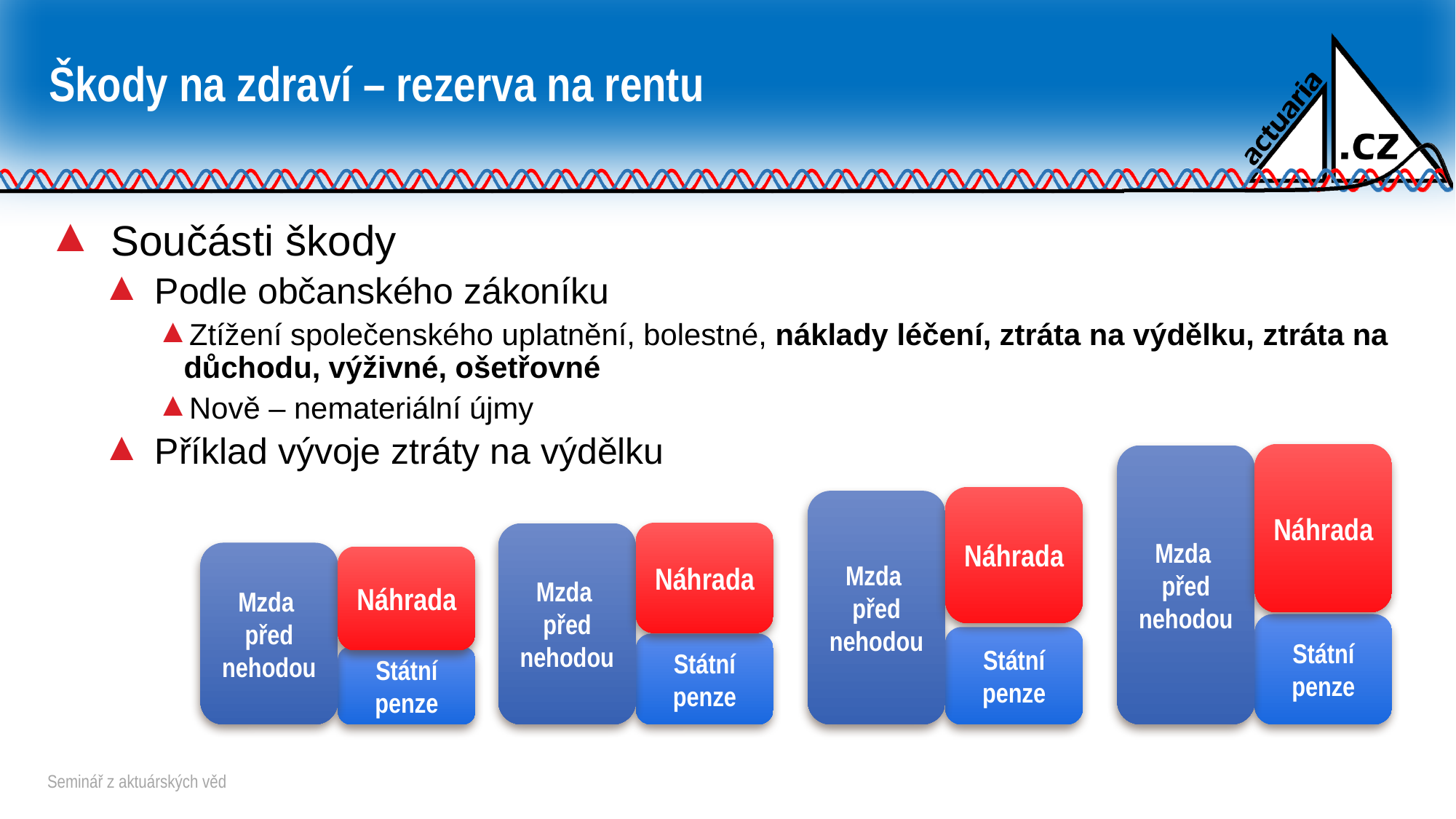

# Škody na zdraví – rezerva na rentu
Součásti škody
Podle občanského zákoníku
Ztížení společenského uplatnění, bolestné, náklady léčení, ztráta na výdělku, ztráta na důchodu, výživné, ošetřovné
Nově – nemateriální újmy
Příklad vývoje ztráty na výdělku
Náhrada
Mzda
před nehodou
Náhrada
Mzda
před nehodou
Náhrada
Mzda
před nehodou
Mzda
před nehodou
Náhrada
Státní penze
Státní penze
Státní penze
Státní penze
Seminář z aktuárských věd